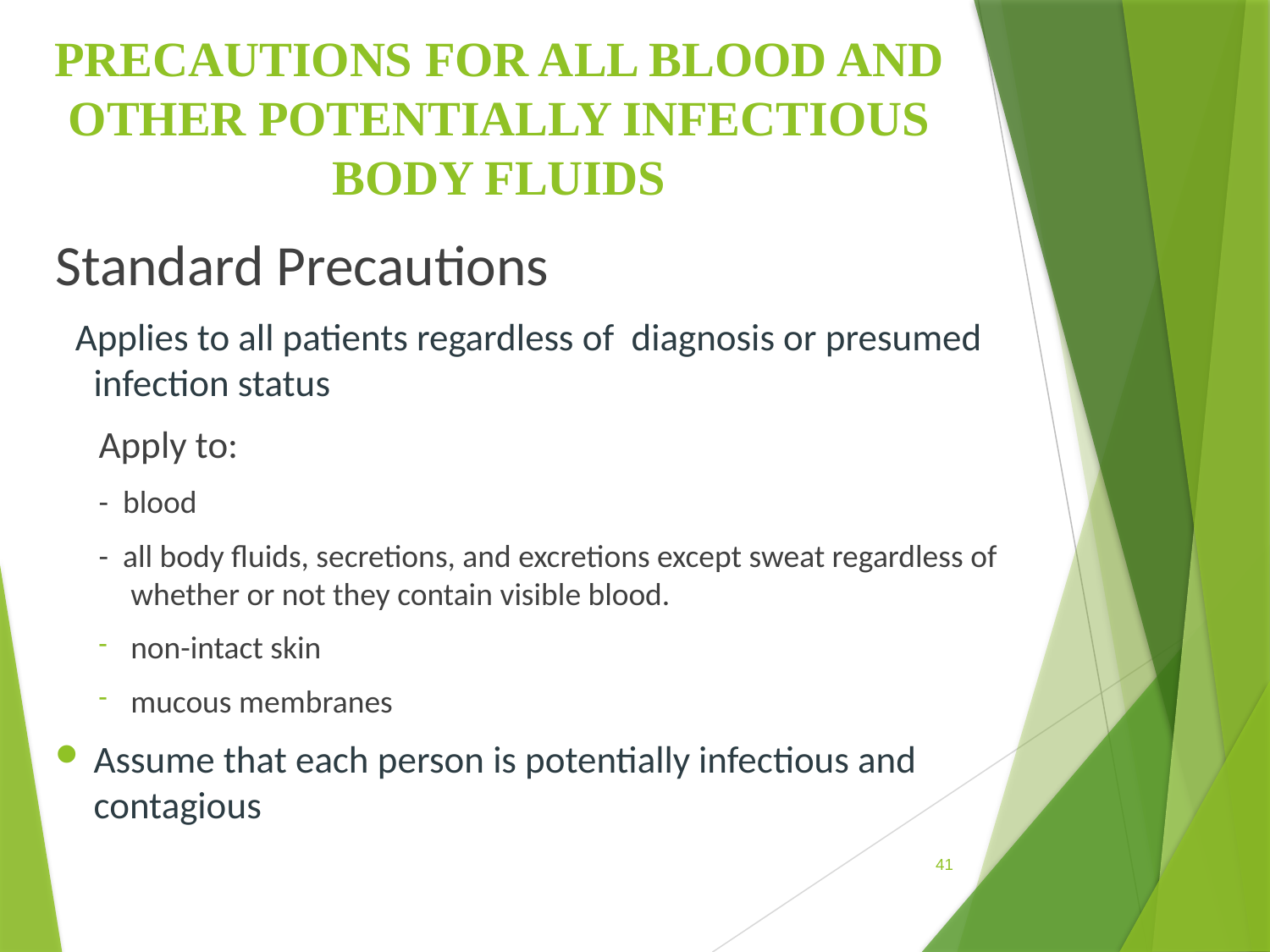

PRECAUTIONS FOR ALL BLOOD AND OTHER POTENTIALLY INFECTIOUS BODY FLUIDS
Standard Precautions
   Applies to all patients regardless of  diagnosis or presumed infection status
Apply to:
-  blood
-  all body fluids, secretions, and excretions except sweat regardless of whether or not they contain visible blood.
non-intact skin
mucous membranes
Assume that each person is potentially infectious and contagious

41